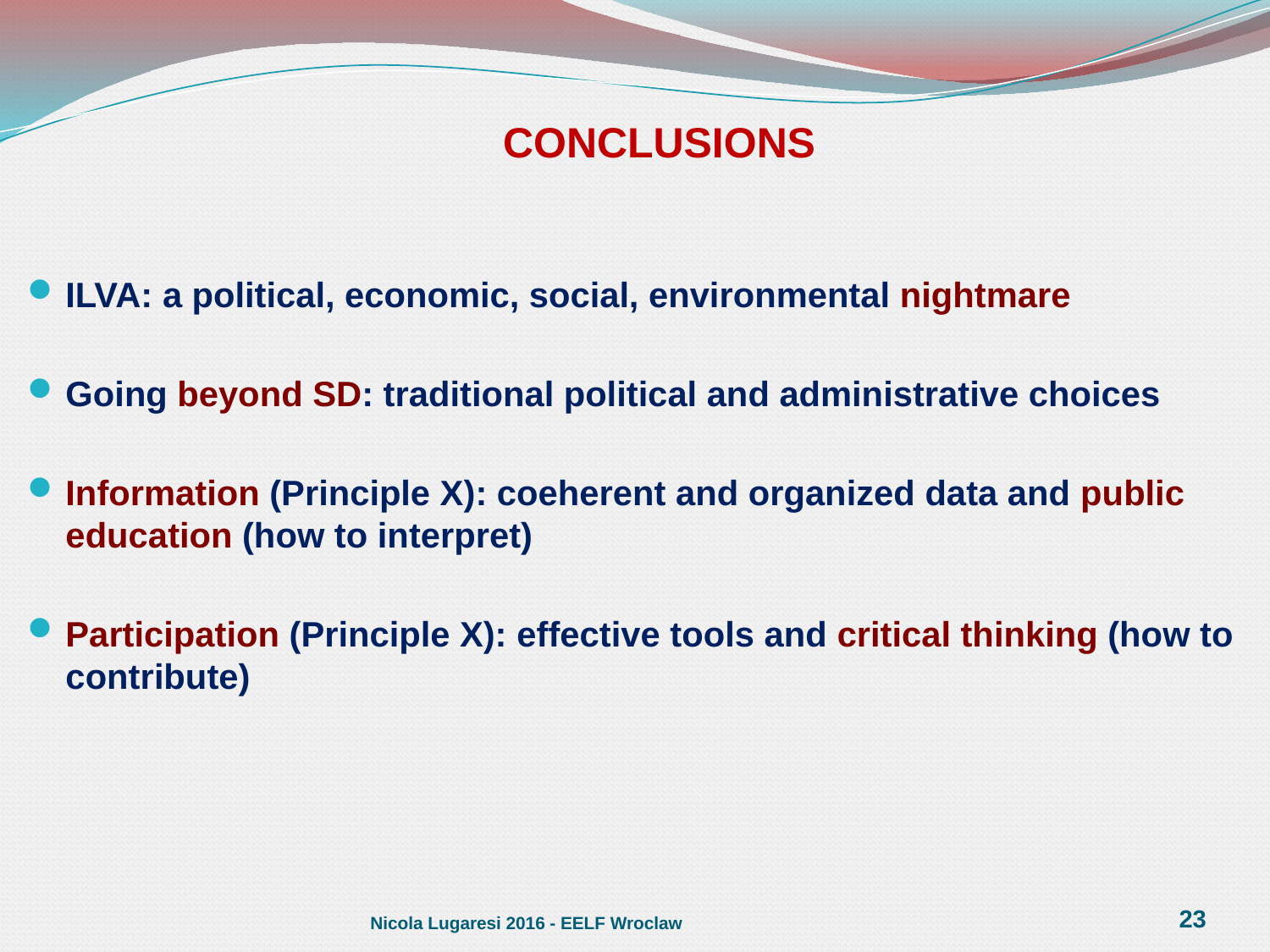

# CONCLUSIONS
ILVA: a political, economic, social, environmental nightmare

Going beyond SD: traditional political and administrative choices

Information (Principle X): coeherent and organized data and public education (how to interpret)

Participation (Principle X): effective tools and critical thinking (how to contribute)

Nicola Lugaresi 2016 - EELF Wroclaw
23